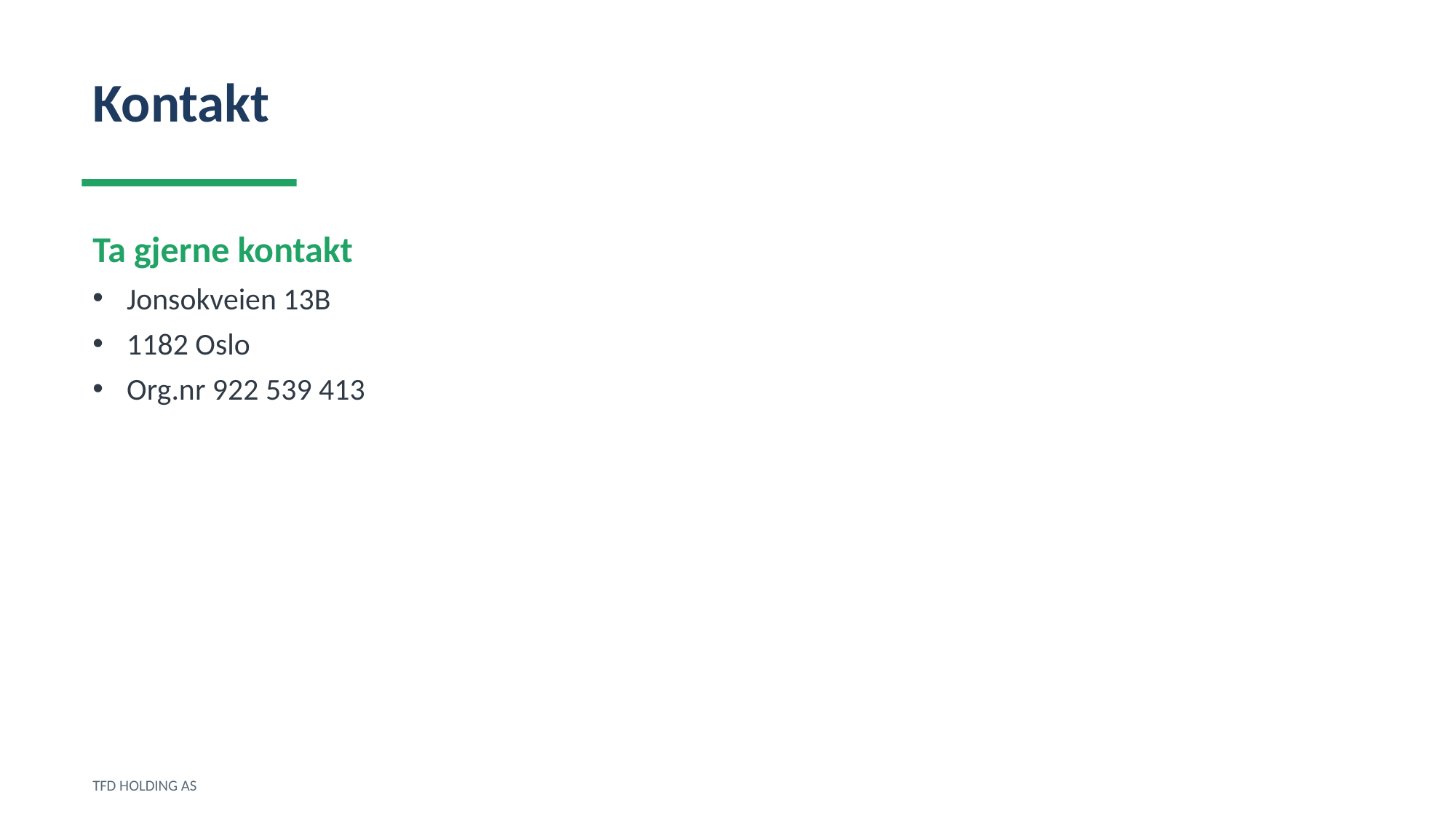

Kontakt

Ta gjerne kontakt
Jonsokveien 13B
1182 Oslo
Org.nr 922 539 413
TFD HOLDING AS